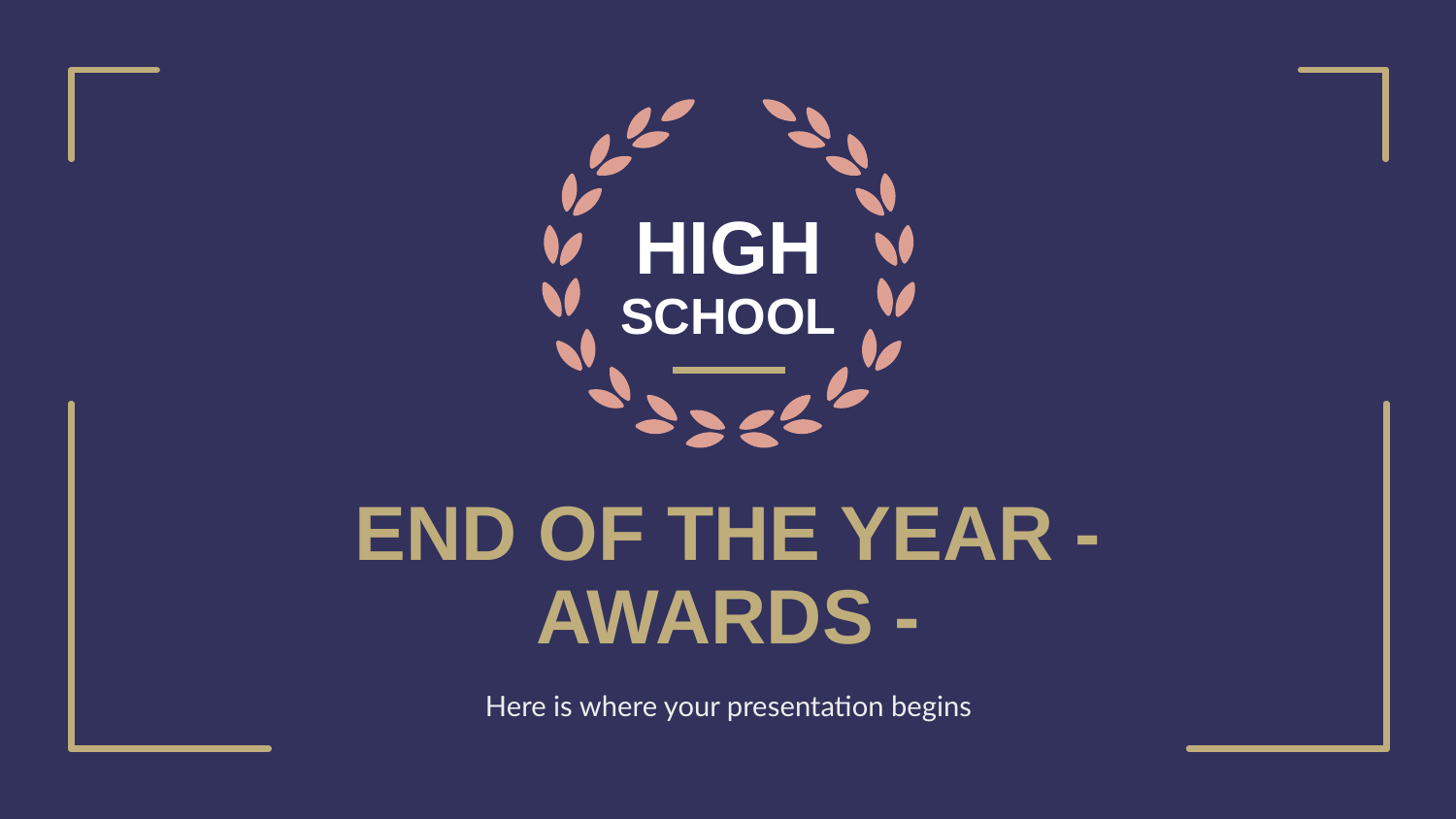

HIGH
SCHOOL
# END OF THE YEAR - AWARDS -
Here is where your presentation begins